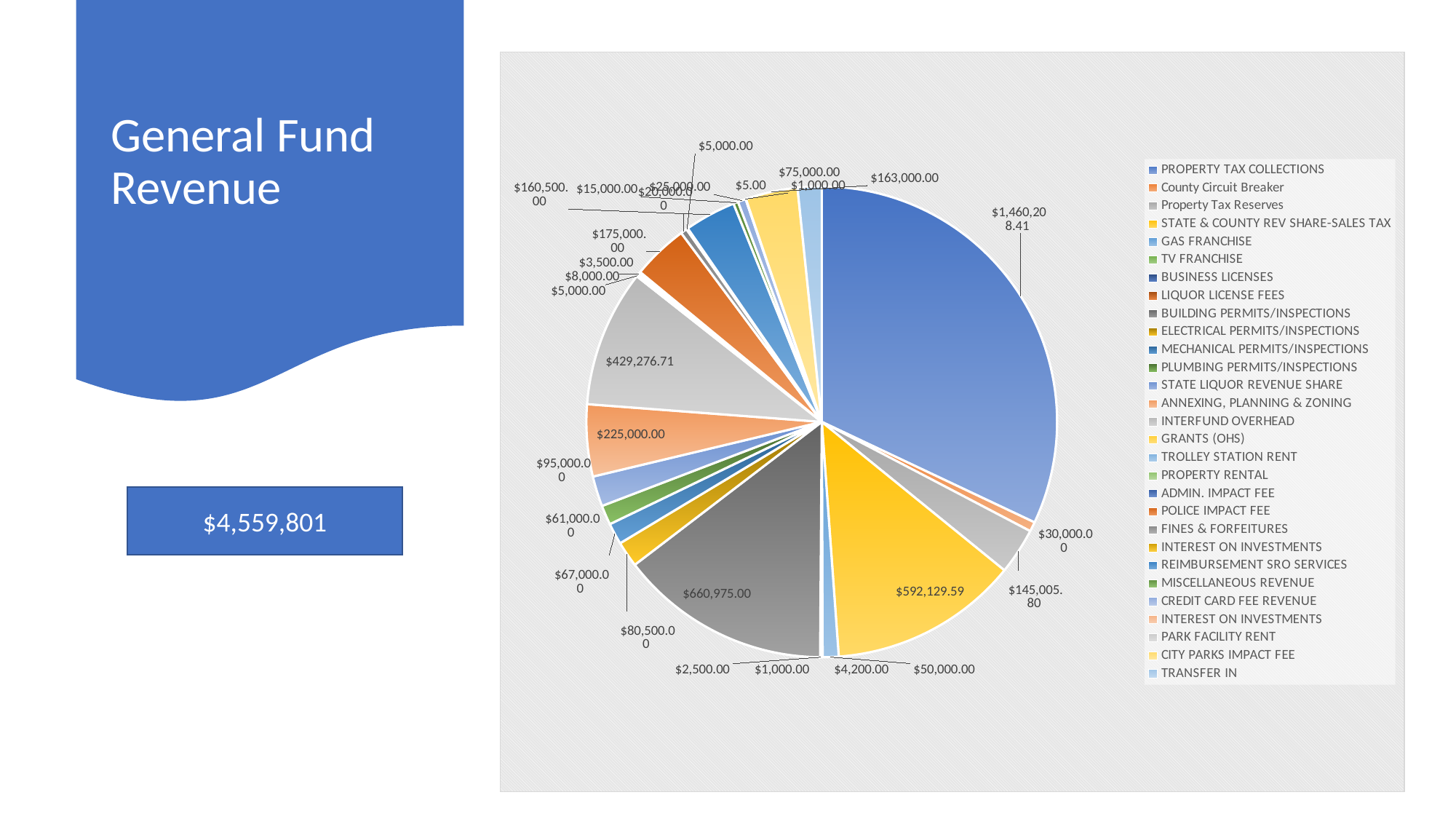

General Fund Revenue

### Chart

| Category |
|---|

### Chart

| Category |  |
|---|---|
| PROPERTY TAX COLLECTIONS | 1460208.406 |
| County Circuit Breaker | 30000.0 |
| Property Tax Reserves | 145005.80000000028 |
| STATE & COUNTY REV SHARE-SALES TAX | 592129.5945 |
| GAS FRANCHISE | 50000.0 |
| TV FRANCHISE | 4200.0 |
| BUSINESS LICENSES | 1000.0 |
| LIQUOR LICENSE FEES | 2500.0 |
| BUILDING PERMITS/INSPECTIONS | 660975.0 |
| ELECTRICAL PERMITS/INSPECTIONS | 80500.0 |
| MECHANICAL PERMITS/INSPECTIONS | 67000.0 |
| PLUMBING PERMITS/INSPECTIONS | 61000.0 |
| STATE LIQUOR REVENUE SHARE | 95000.0 |
| ANNEXING, PLANNING & ZONING | 225000.0 |
| INTERFUND OVERHEAD | 429276.71141601604 |
| GRANTS (OHS) | 0.0 |
| TROLLEY STATION RENT | 5000.0 |
| PROPERTY RENTAL | 8000.0 |
| ADMIN. IMPACT FEE | 3500.0 |
| POLICE IMPACT FEE | 175000.0 |
| FINES & FORFEITURES | 20000.0 |
| INTEREST ON INVESTMENTS | 5000.0 |
| REIMBURSEMENT SRO SERVICES | 160500.0 |
| MISCELLANEOUS REVENUE | 15000.0 |
| CREDIT CARD FEE REVENUE | 25000.0 |
| INTEREST ON INVESTMENTS | 5.0 |
| PARK FACILITY RENT | 1000.0 |
| CITY PARKS IMPACT FEE | 163000.0 |
| TRANSFER IN | 75000.0 |
$4,559,801